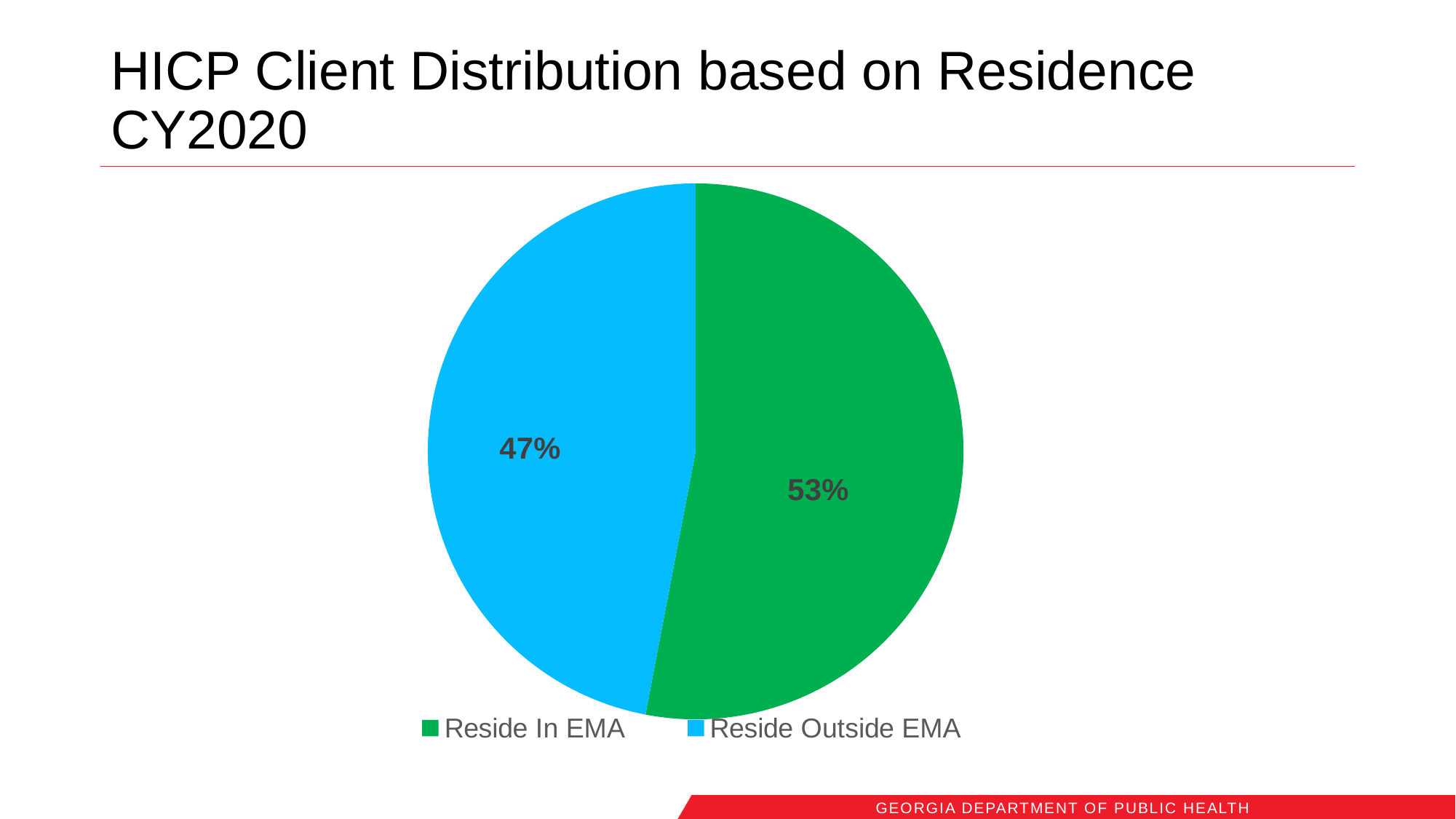

# HICP Client Distribution based on Residence CY2020

### Chart

| Category |
|---|

### Chart

| Category | Column1 |
|---|---|
| Reside In EMA | 0.53 |
| Reside Outside EMA | 0.47 |